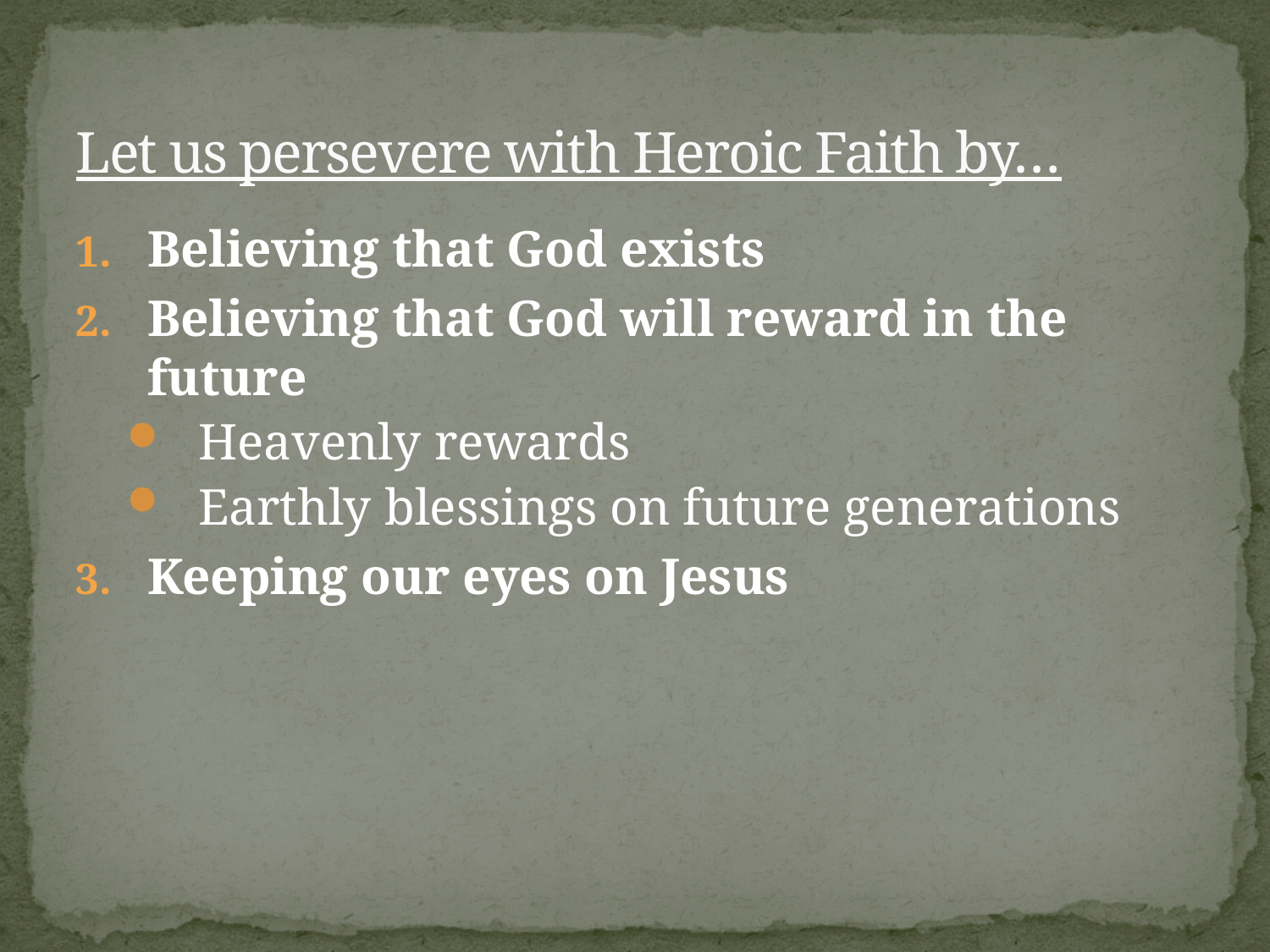

# Let us persevere with Heroic Faith by…
Believing that God exists
Believing that God will reward in the future
Heavenly rewards
Earthly blessings on future generations
Keeping our eyes on Jesus